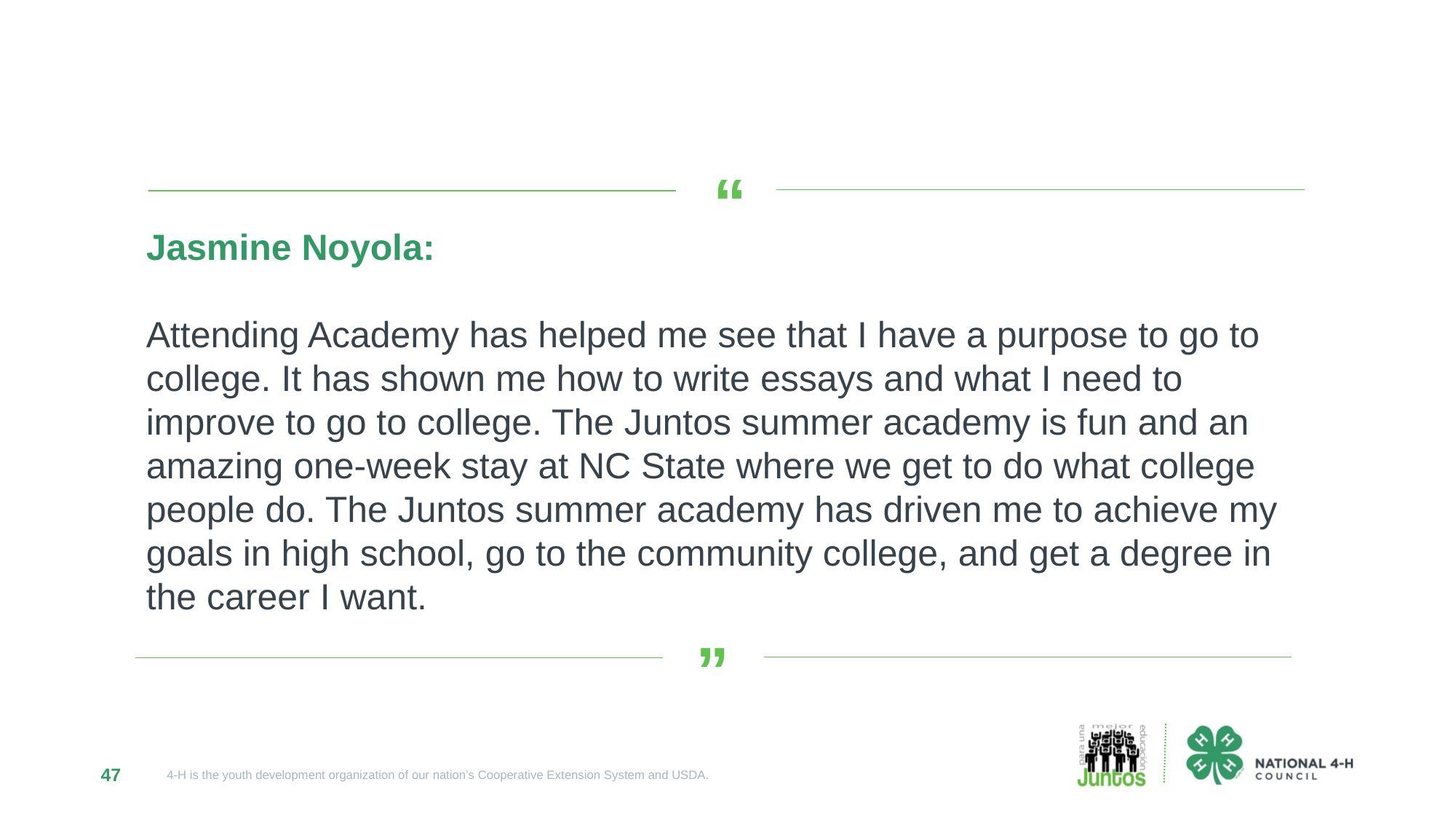

“

Jasmine Noyola:

Attending Academy has helped me see that I have a purpose to go to college. It has shown me how to write essays and what I need to improve to go to college. The Juntos summer academy is fun and an amazing one-week stay at NC State where we get to do what college people do. The Juntos summer academy has driven me to achieve my goals in high school, go to the community college, and get a degree in the career I want.
 “
47